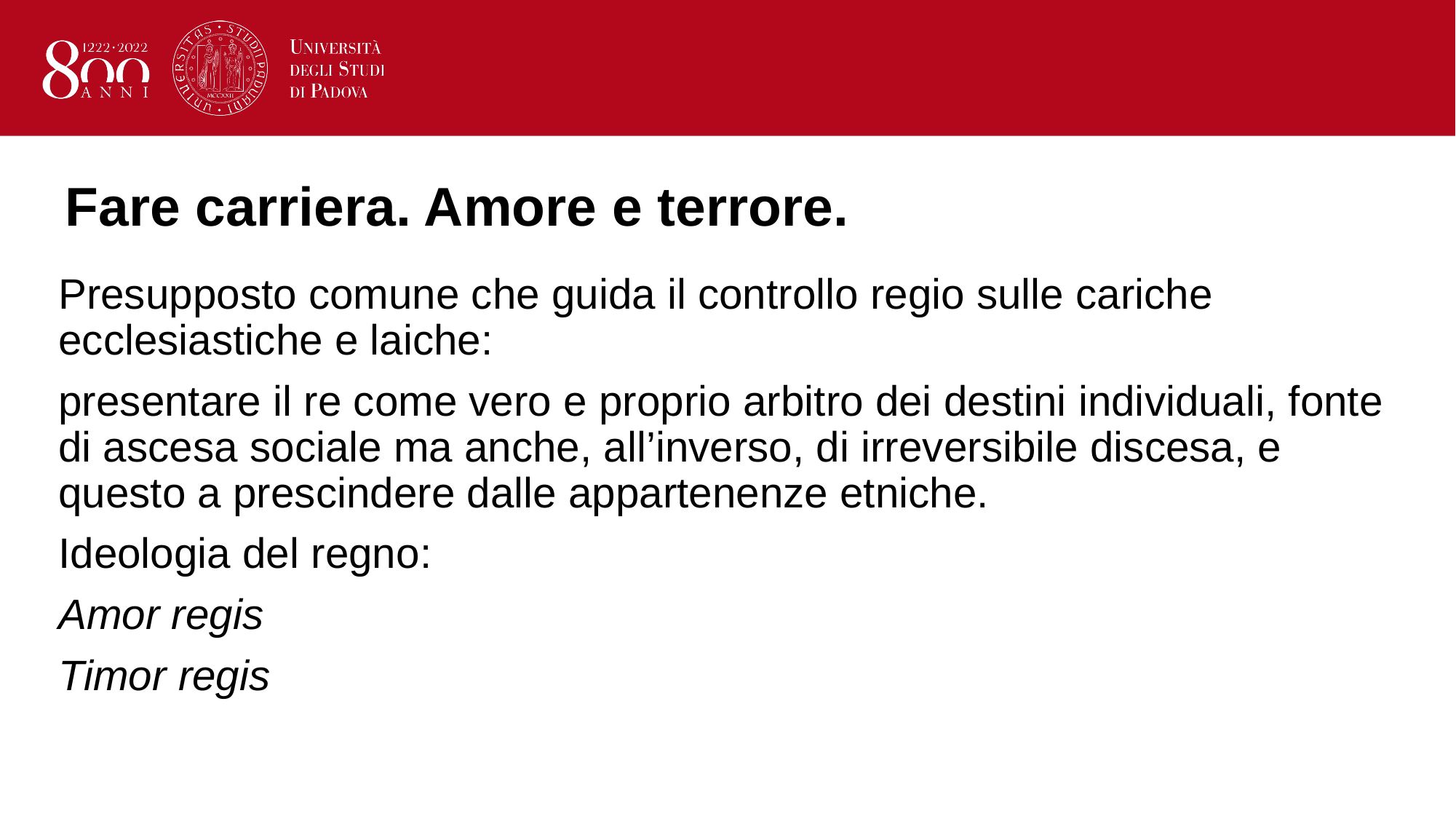

# Fare carriera. Amore e terrore.
Presupposto comune che guida il controllo regio sulle cariche ecclesiastiche e laiche:
presentare il re come vero e proprio arbitro dei destini individuali, fonte di ascesa sociale ma anche, all’inverso, di irreversibile discesa, e questo a prescindere dalle appartenenze etniche.
Ideologia del regno:
Amor regis
Timor regis